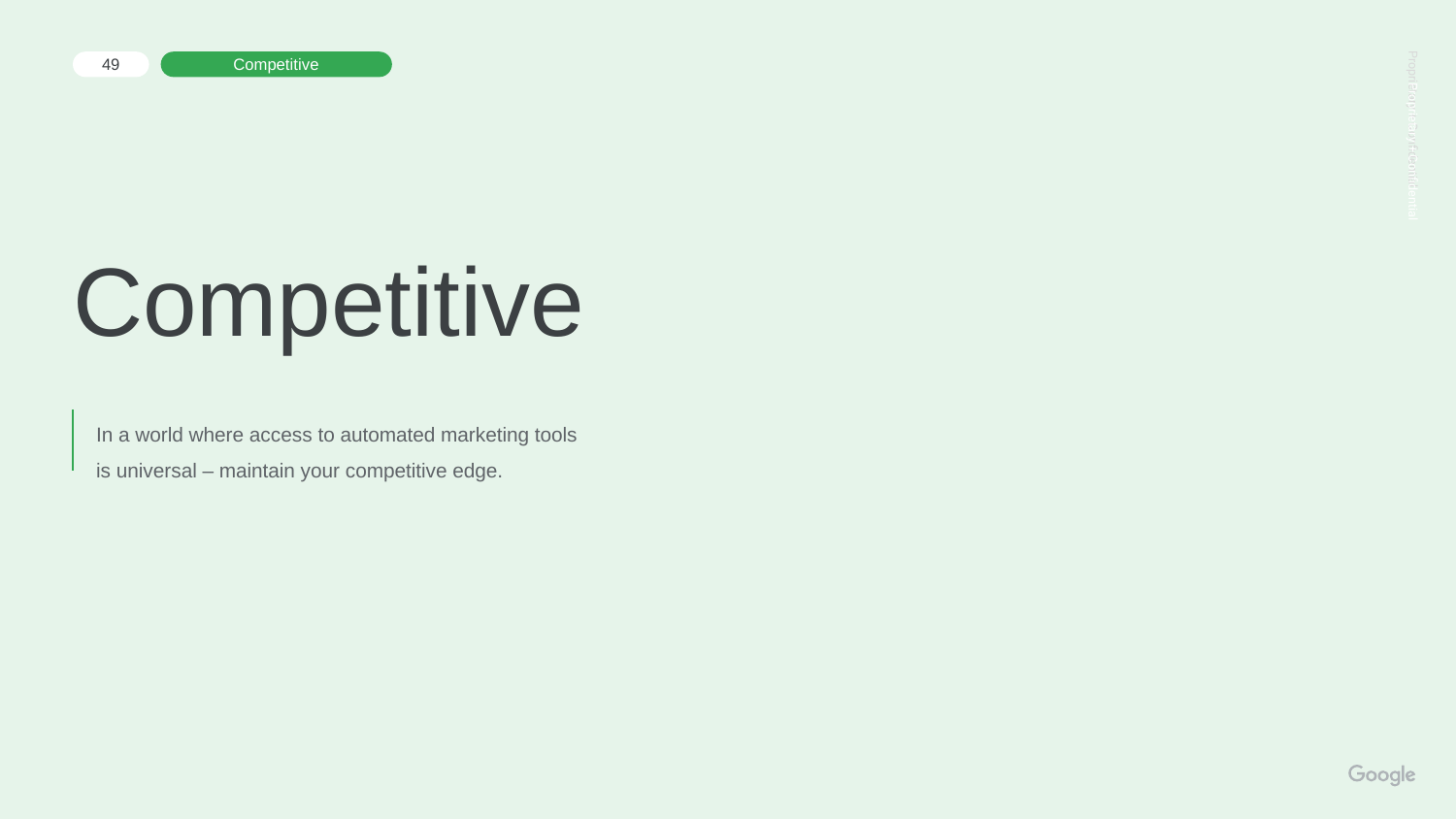

# Competitive
In a world where access to automated marketing tools is universal – maintain your competitive edge.